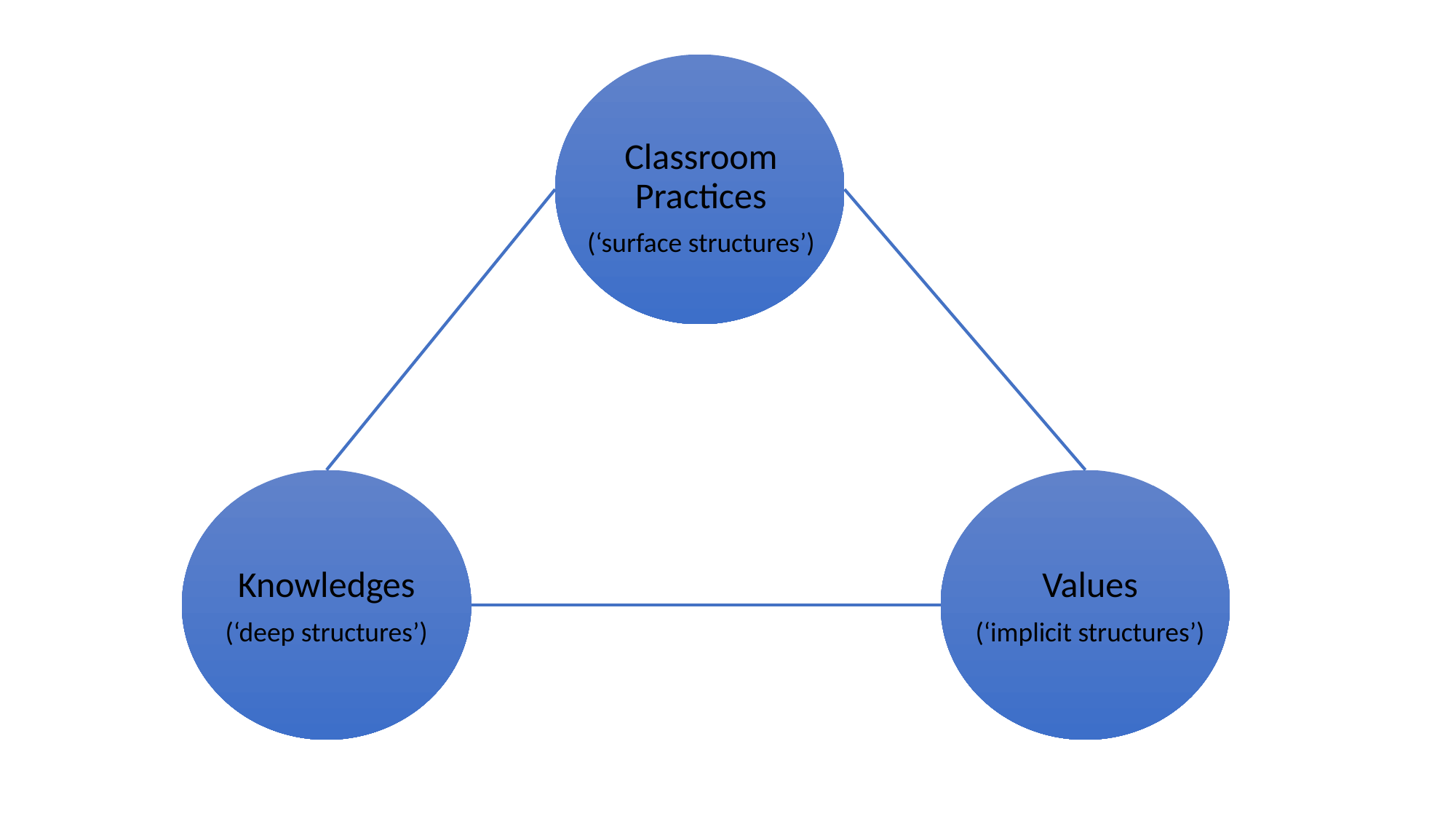

Classroom Practices
(‘surface structures’)

Knowledges
(‘deep structures’)
Values
(‘implicit structures’)